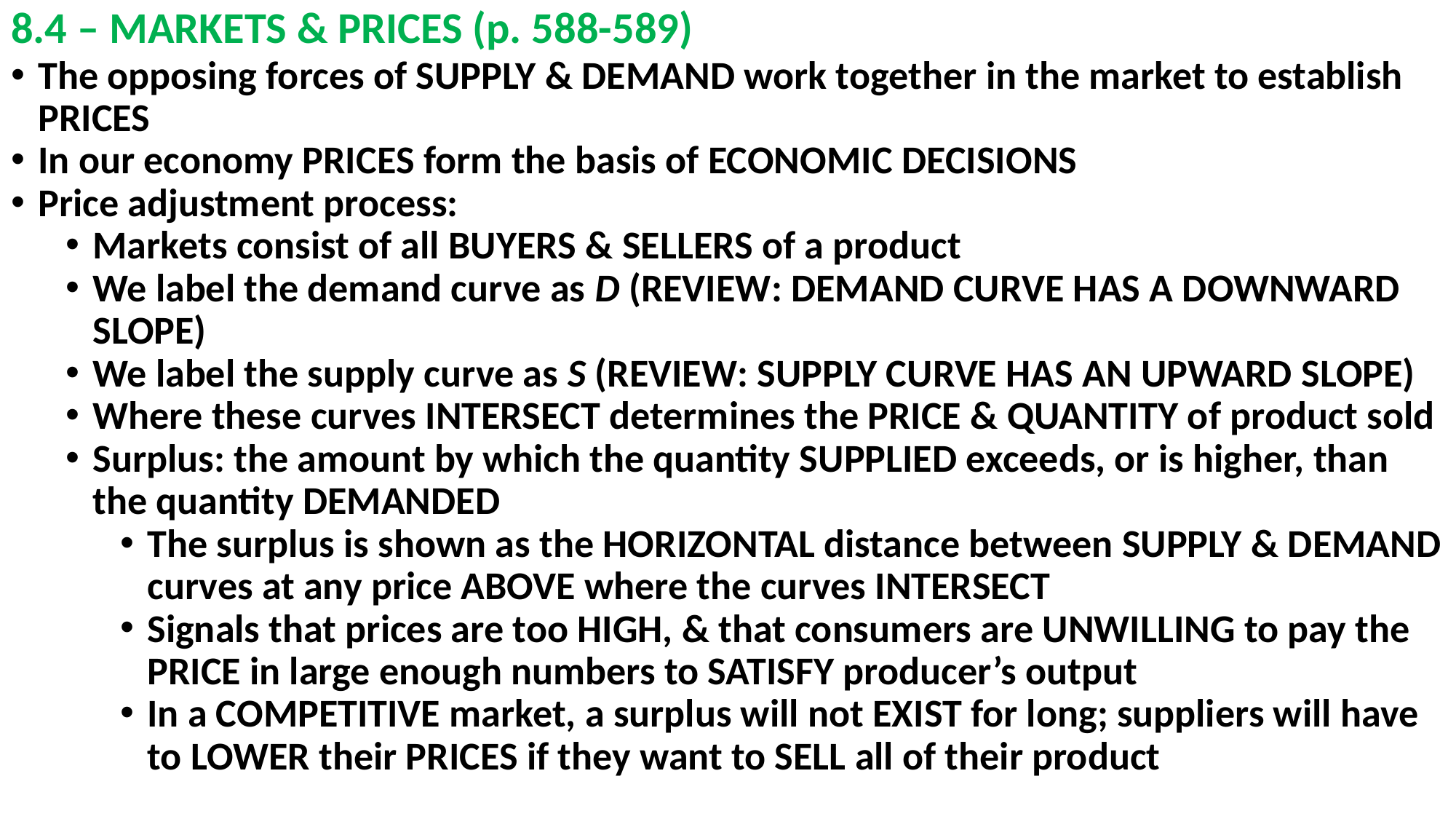

# 8.4 – MARKETS & PRICES (p. 588-589)
The opposing forces of SUPPLY & DEMAND work together in the market to establish PRICES
In our economy PRICES form the basis of ECONOMIC DECISIONS
Price adjustment process:
Markets consist of all BUYERS & SELLERS of a product
We label the demand curve as D (REVIEW: DEMAND CURVE HAS A DOWNWARD SLOPE)
We label the supply curve as S (REVIEW: SUPPLY CURVE HAS AN UPWARD SLOPE)
Where these curves INTERSECT determines the PRICE & QUANTITY of product sold
Surplus: the amount by which the quantity SUPPLIED exceeds, or is higher, than the quantity DEMANDED
The surplus is shown as the HORIZONTAL distance between SUPPLY & DEMAND curves at any price ABOVE where the curves INTERSECT
Signals that prices are too HIGH, & that consumers are UNWILLING to pay the PRICE in large enough numbers to SATISFY producer’s output
In a COMPETITIVE market, a surplus will not EXIST for long; suppliers will have to LOWER their PRICES if they want to SELL all of their product